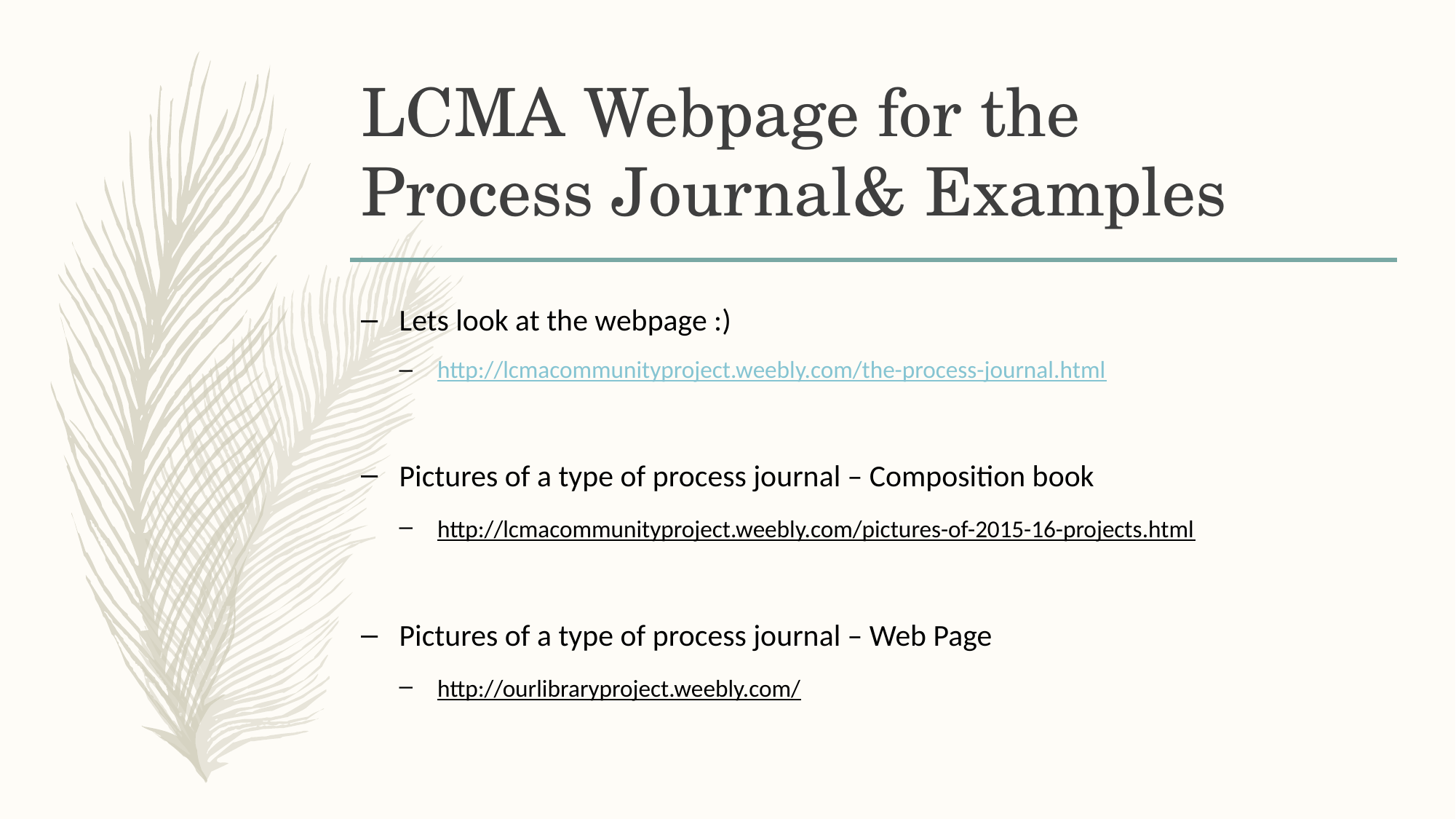

# LCMA Webpage for the  Process Journal& Examples
Lets look at the webpage :)
http://lcmacommunityproject.weebly.com/the-process-journal.html

Pictures of a type of process journal – Composition book
http://lcmacommunityproject.weebly.com/pictures-of-2015-16-projects.html

Pictures of a type of process journal – Web Page
http://ourlibraryproject.weebly.com/